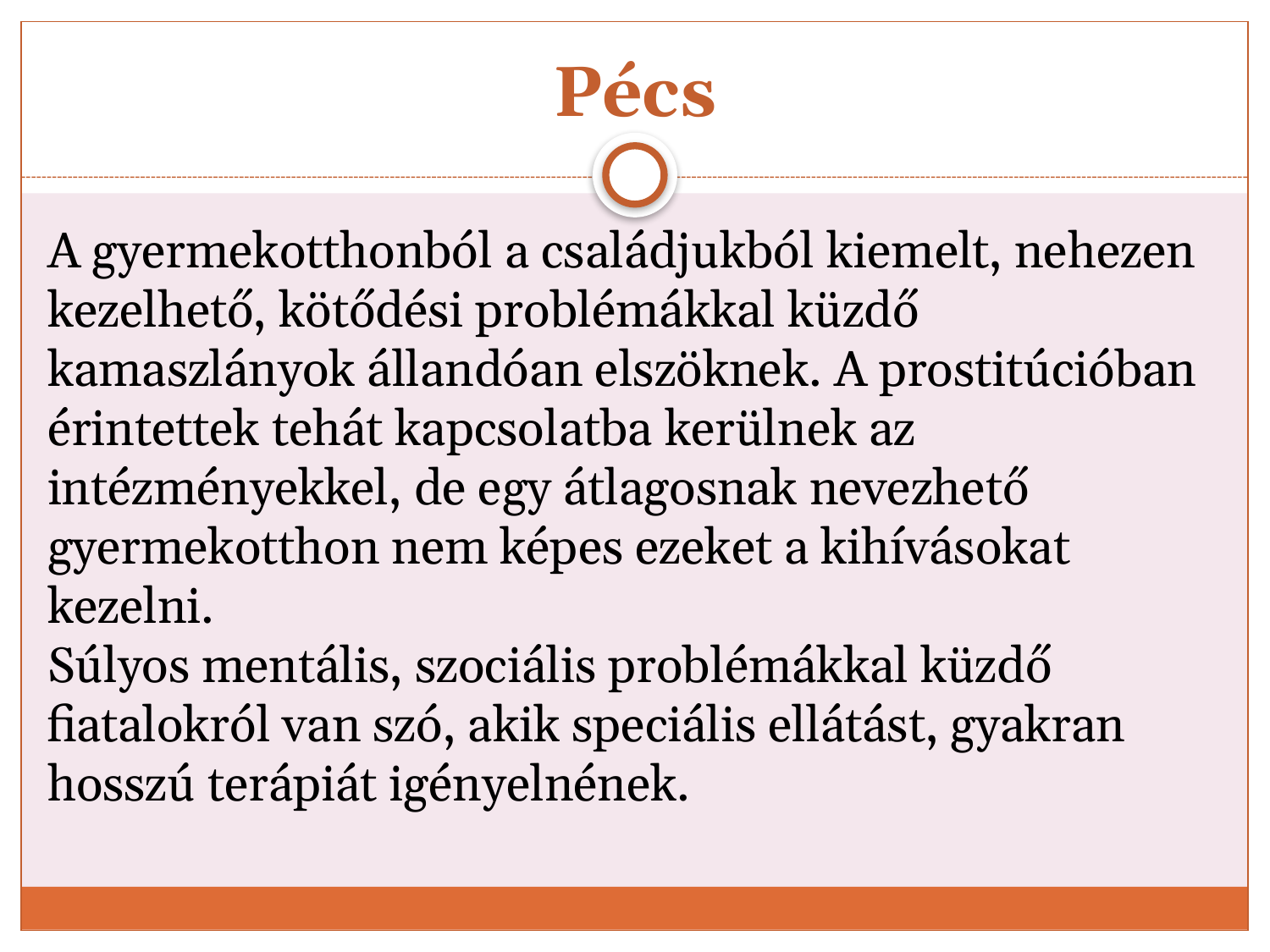

# Pécs
A gyermekotthonból a családjukból kiemelt, nehezen kezelhető, kötődési problémákkal küzdő kamaszlányok állandóan elszöknek. A prostitúcióban érintettek tehát kapcsolatba kerülnek az intézményekkel, de egy átlagosnak nevezhető gyermekotthon nem képes ezeket a kihívásokat kezelni.
Súlyos mentális, szociális problémákkal küzdő fiatalokról van szó, akik speciális ellátást, gyakran hosszú terápiát igényelnének.